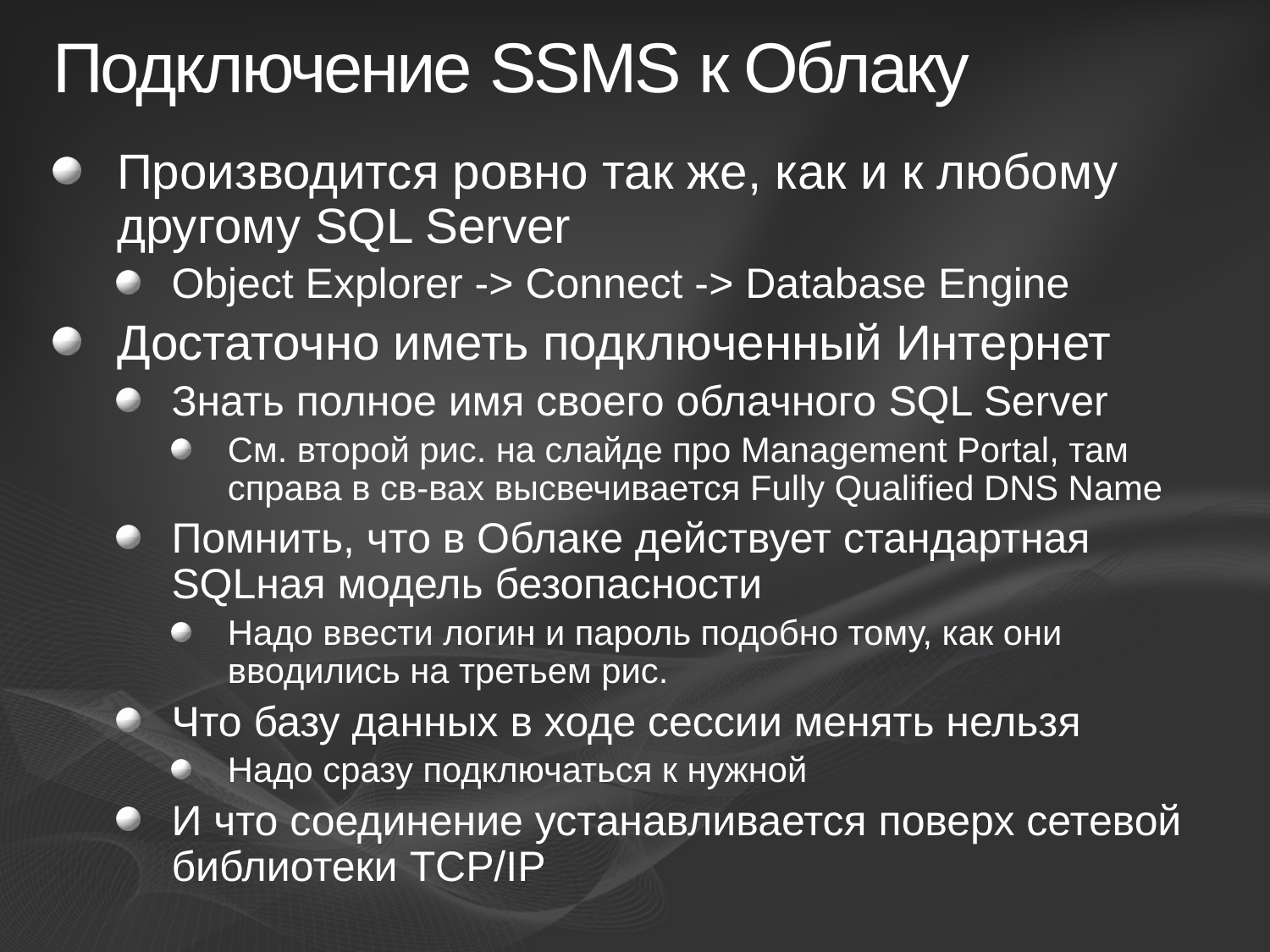

# Подключение SSMS к Облаку
Производится ровно так же, как и к любому другому SQL Server
Object Explorer -> Connect -> Database Engine
Достаточно иметь подключенный Интернет
Знать полное имя своего облачного SQL Server
См. второй рис. на слайде про Management Portal, там справа в св-вах высвечивается Fully Qualified DNS Name
Помнить, что в Облаке действует стандартная SQLная модель безопасности
Надо ввести логин и пароль подобно тому, как они вводились на третьем рис.
Что базу данных в ходе сессии менять нельзя
Надо сразу подключаться к нужной
И что соединение устанавливается поверх сетевой библиотеки TCP/IP